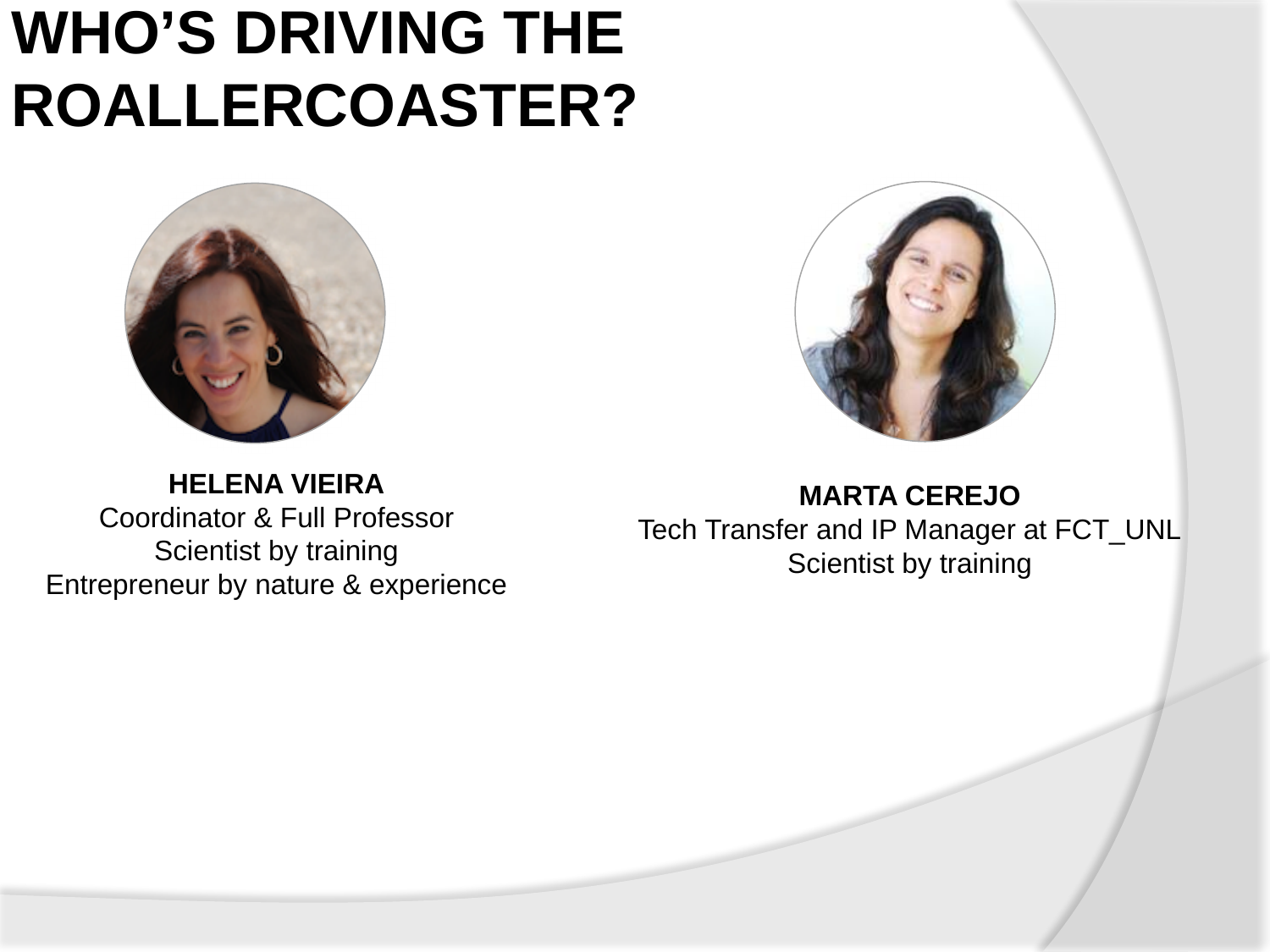

# WHO’S DRIVING THE ROALLERCOASTER?

HELENA VIEIRA
Coordinator & Full Professor
Scientist by training
Entrepreneur by nature & experience
MARTA CEREJO
Tech Transfer and IP Manager at FCT_UNL
Scientist by training